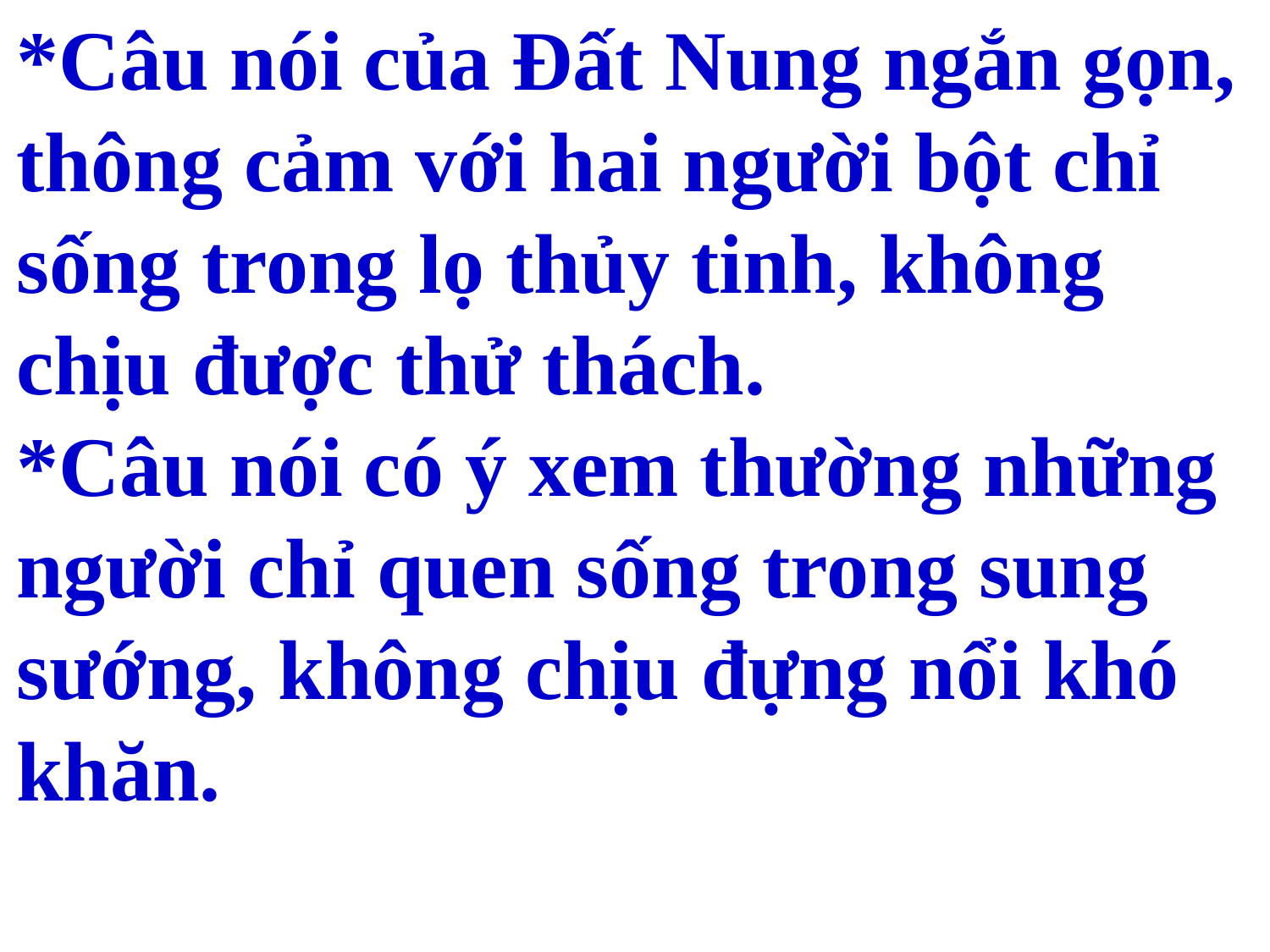

*Câu nói của Đất Nung ngắn gọn, thông cảm với hai người bột chỉ sống trong lọ thủy tinh, không chịu được thử thách.
*Câu nói có ý xem thường những người chỉ quen sống trong sung sướng, không chịu đựng nổi khó khăn.
+Theo em, câu nói đó có ý nghĩa gì?